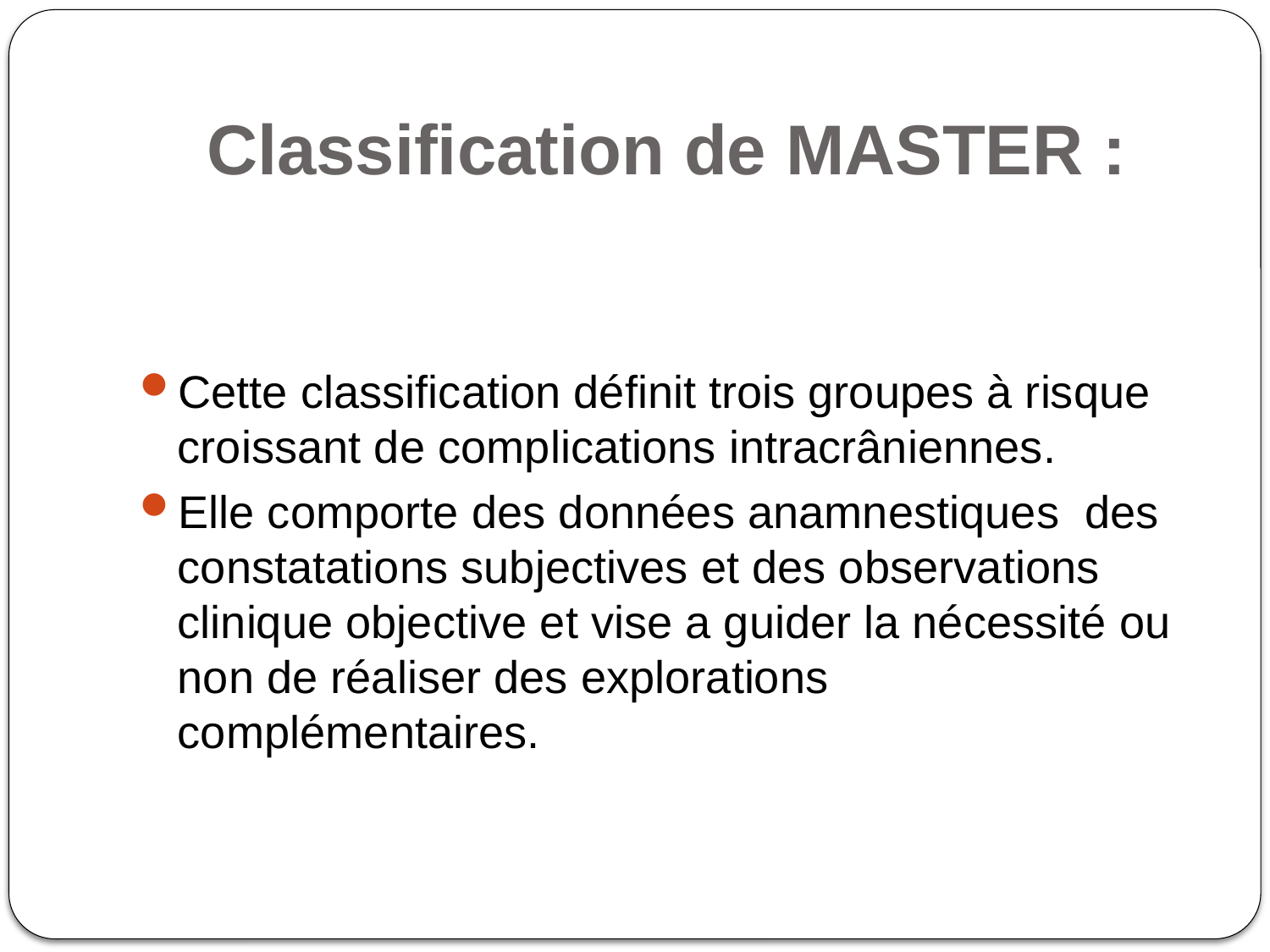

# Classification de MASTER :
Cette classification définit trois groupes à risque croissant de complications intracrâniennes.
Elle comporte des données anamnestiques  des constatations subjectives et des observations clinique objective et vise a guider la nécessité ou non de réaliser des explorations complémentaires.